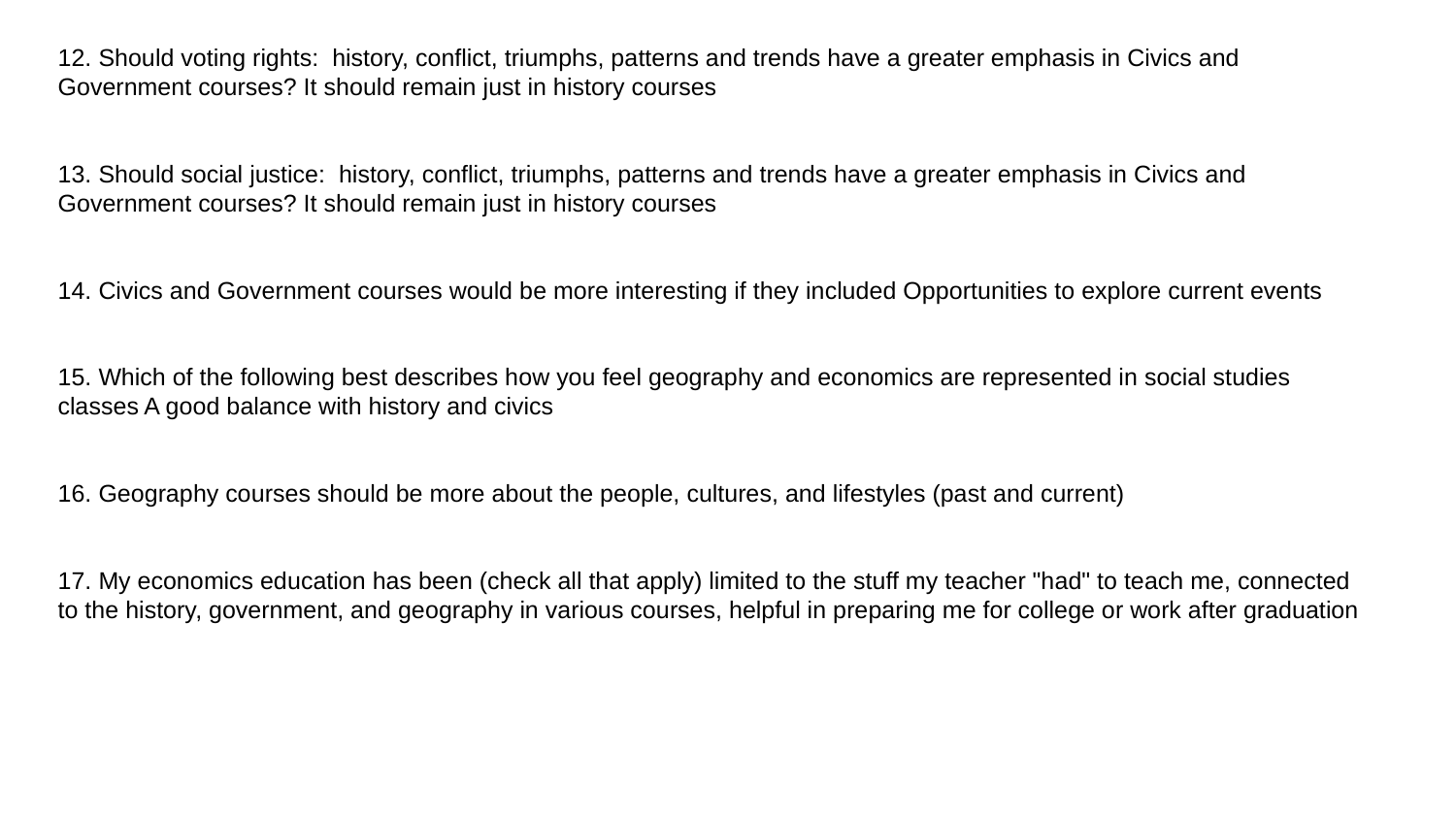

12. Should voting rights:  history, conflict, triumphs, patterns and trends have a greater emphasis in Civics and Government courses? It should remain just in history courses

13. Should social justice:  history, conflict, triumphs, patterns and trends have a greater emphasis in Civics and Government courses? It should remain just in history courses

14. Civics and Government courses would be more interesting if they included Opportunities to explore current events

15. Which of the following best describes how you feel geography and economics are represented in social studies classes A good balance with history and civics

16. Geography courses should be more about the people, cultures, and lifestyles (past and current)

17. My economics education has been (check all that apply) limited to the stuff my teacher "had" to teach me, connected to the history, government, and geography in various courses, helpful in preparing me for college or work after graduation